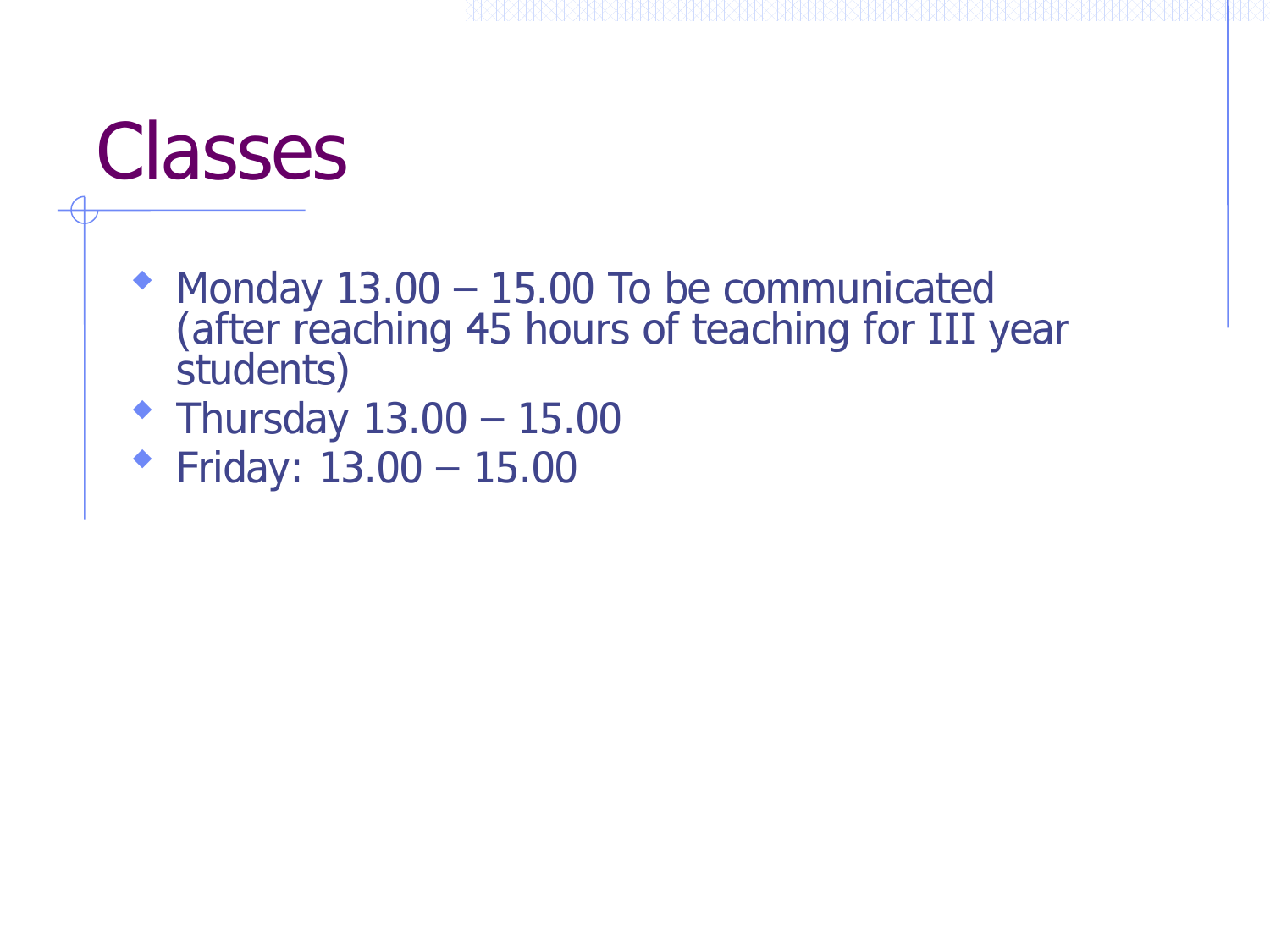

# Classes
Monday 13.00 – 15.00 To be communicated
(after reaching 45 hours of teaching for III year students)
Thursday 13.00 – 15.00
Friday: 13.00 – 15.00